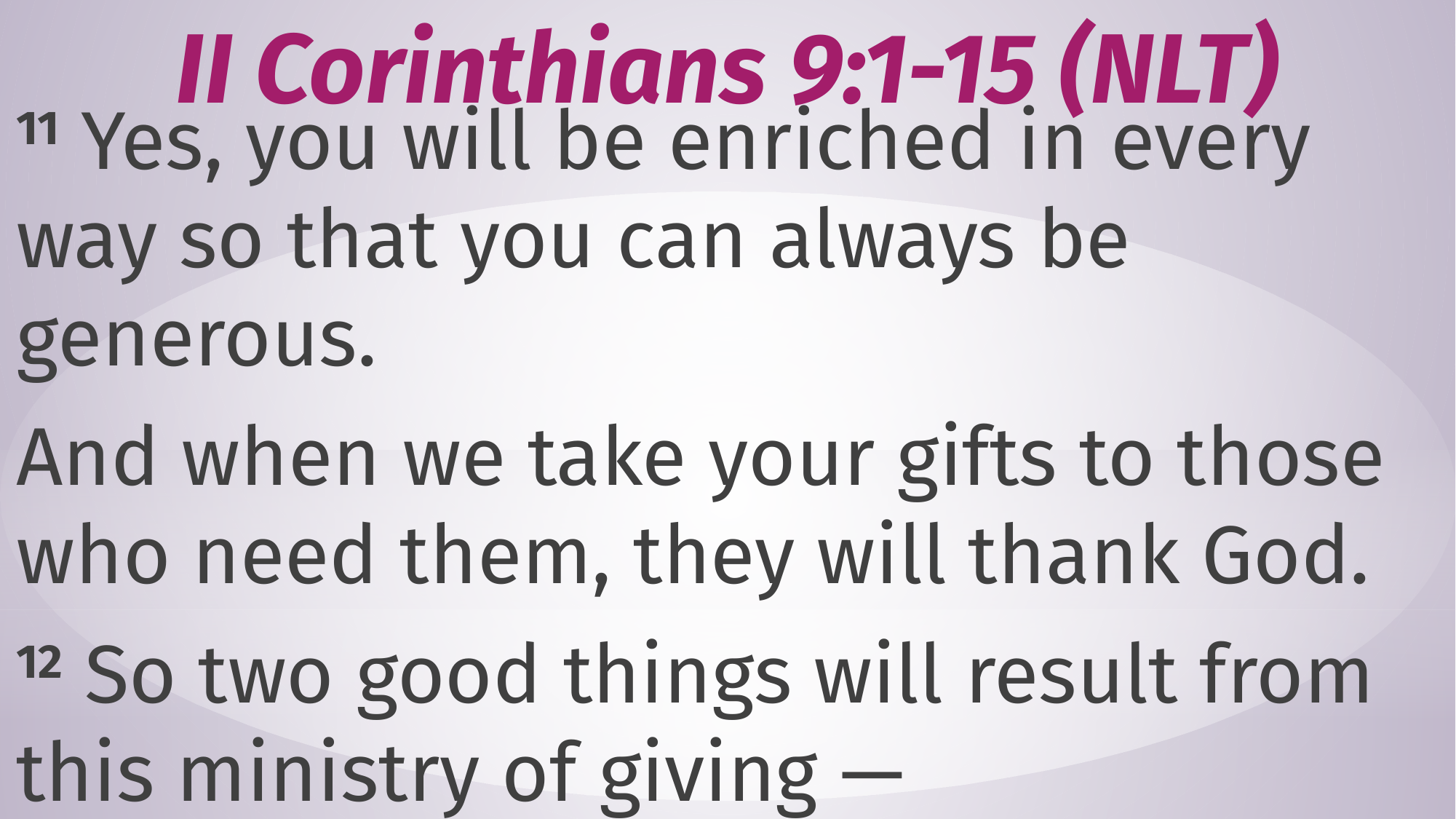

# II Corinthians 9:1-15 (NLT)
11 Yes, you will be enriched in every way so that you can always be generous.
And when we take your gifts to those who need them, they will thank God.
12 So two good things will result from this ministry of giving —